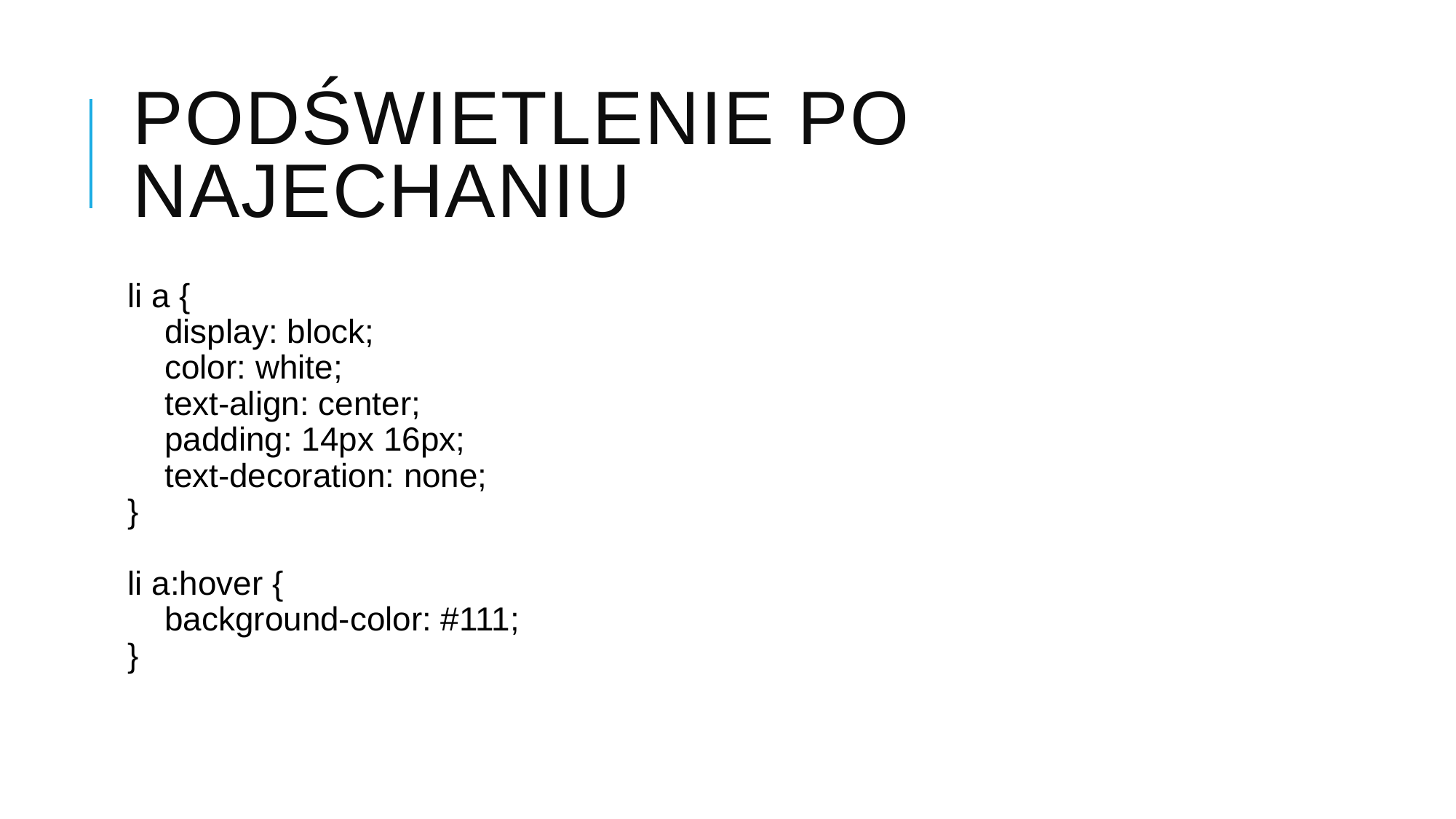

# Podświetlenie po najechaniu
li a {
    display: block;
    color: white;
    text-align: center;
    padding: 14px 16px;
    text-decoration: none;
}
li a:hover {
    background-color: #111;
}